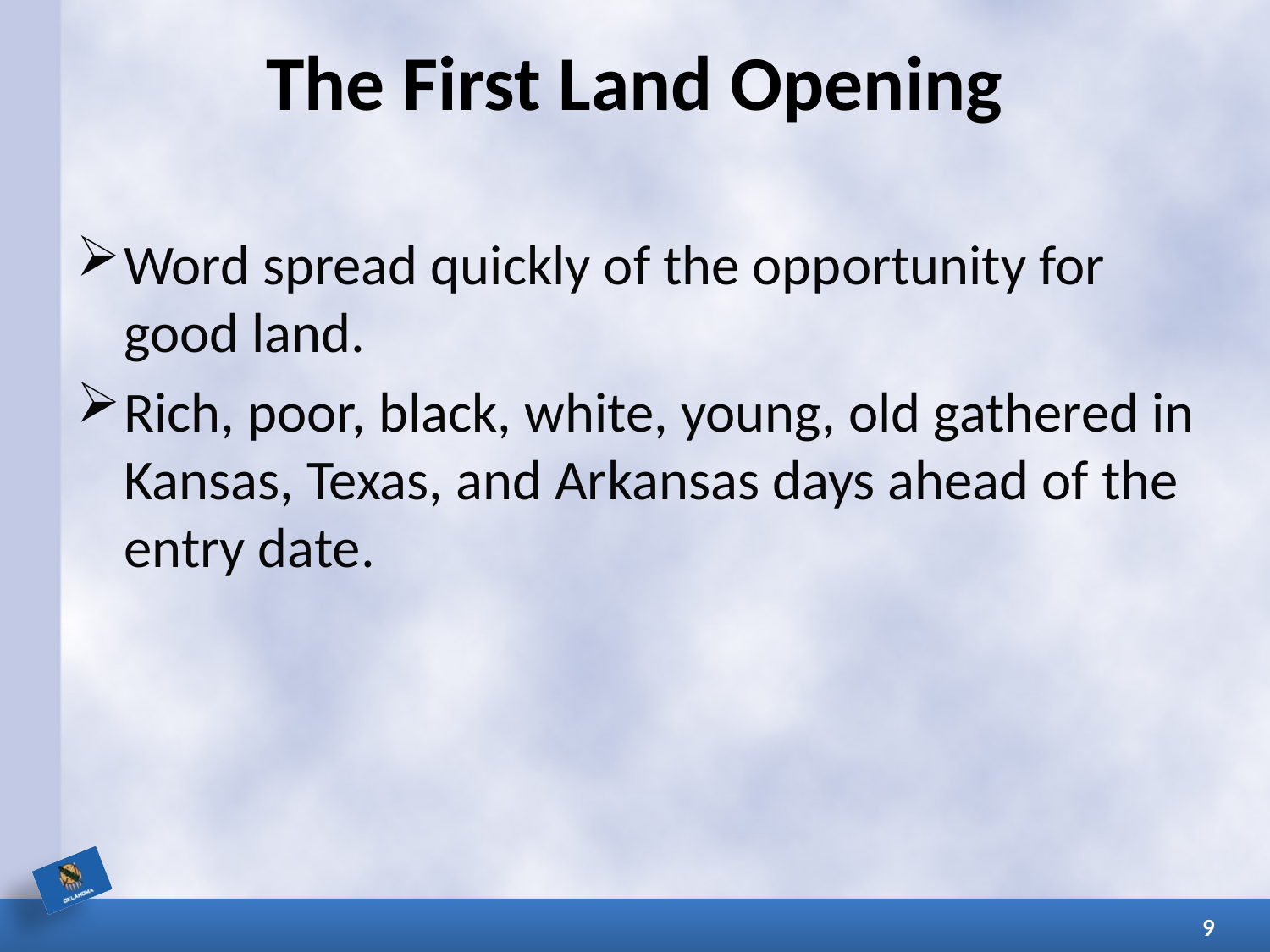

# The First Land Opening
Word spread quickly of the opportunity for good land.
Rich, poor, black, white, young, old gathered in Kansas, Texas, and Arkansas days ahead of the entry date.
9